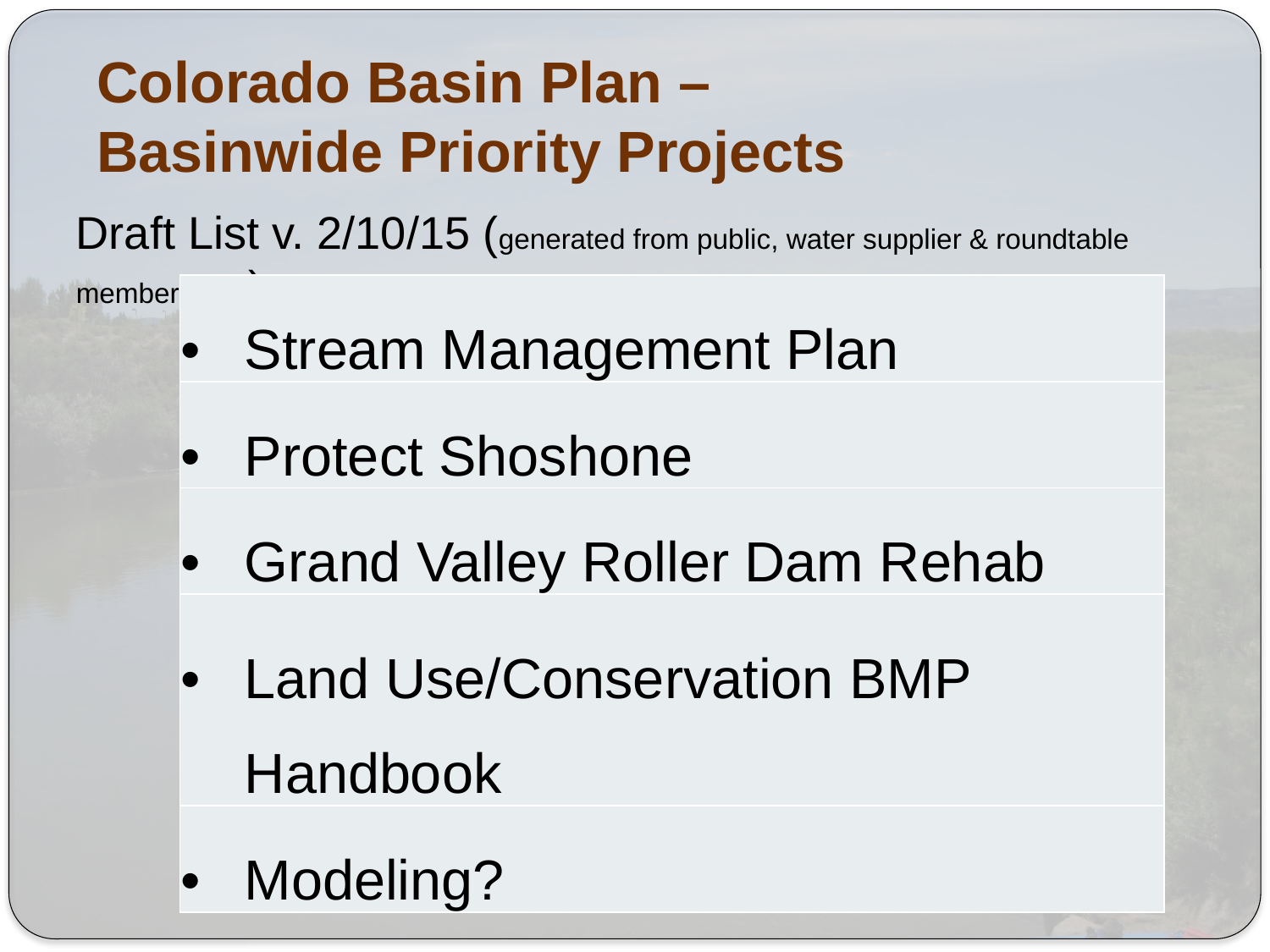

# Colorado Basin Plan – Basinwide Priority Projects
Draft List v. 2/10/15 (generated from public, water supplier & roundtable member input):

| Stream Management Plan |
| --- |
| Protect Shoshone |
| Grand Valley Roller Dam Rehab |
| Land Use/Conservation BMP Handbook |
| Modeling? |